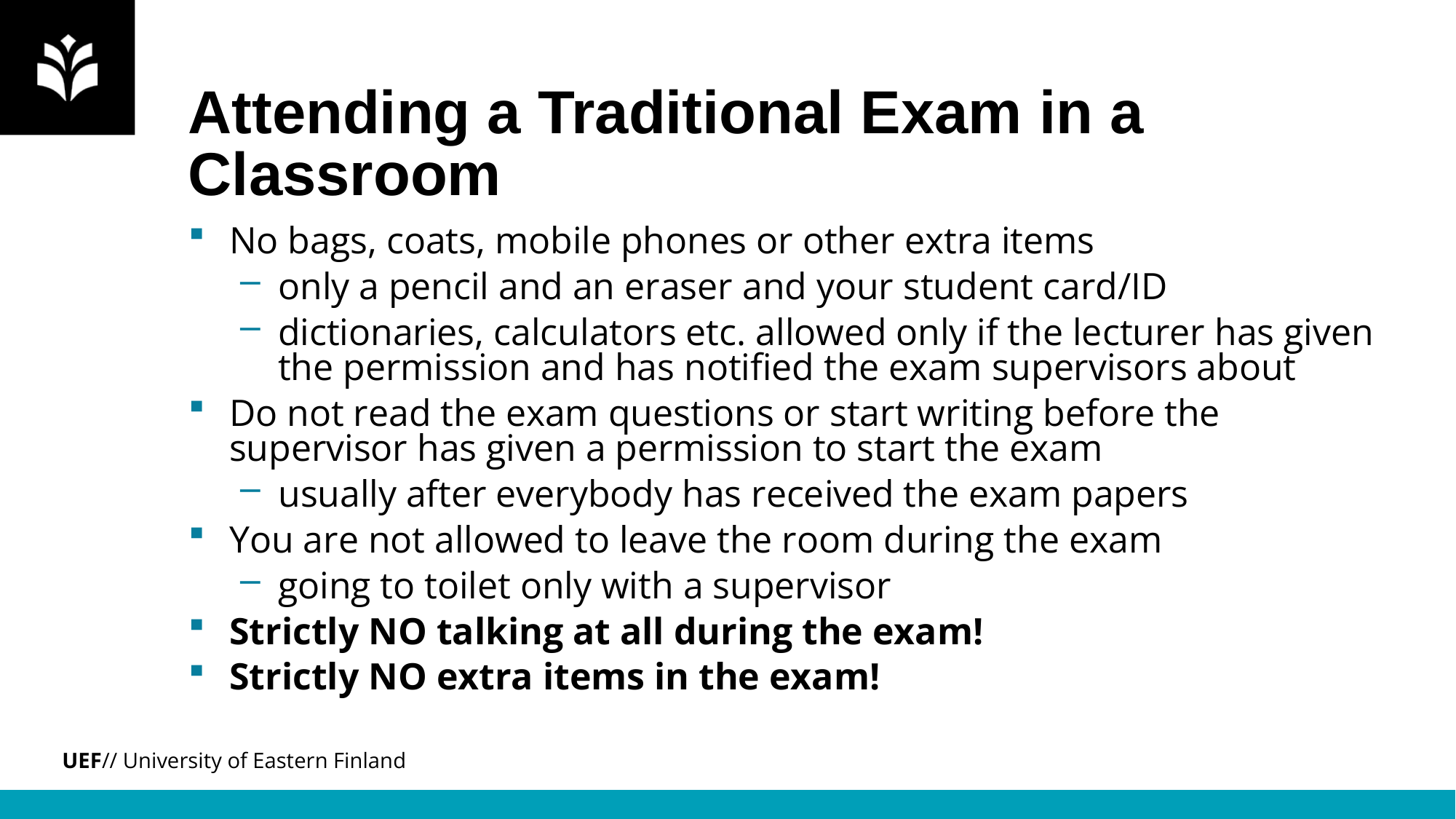

# Attending a Traditional Exam in a Classroom
No bags, coats, mobile phones or other extra items
only a pencil and an eraser and your student card/ID
dictionaries, calculators etc. allowed only if the lecturer has given the permission and has notified the exam supervisors about
Do not read the exam questions or start writing before the supervisor has given a permission to start the exam
usually after everybody has received the exam papers
You are not allowed to leave the room during the exam
going to toilet only with a supervisor
Strictly NO talking at all during the exam!
Strictly NO extra items in the exam!